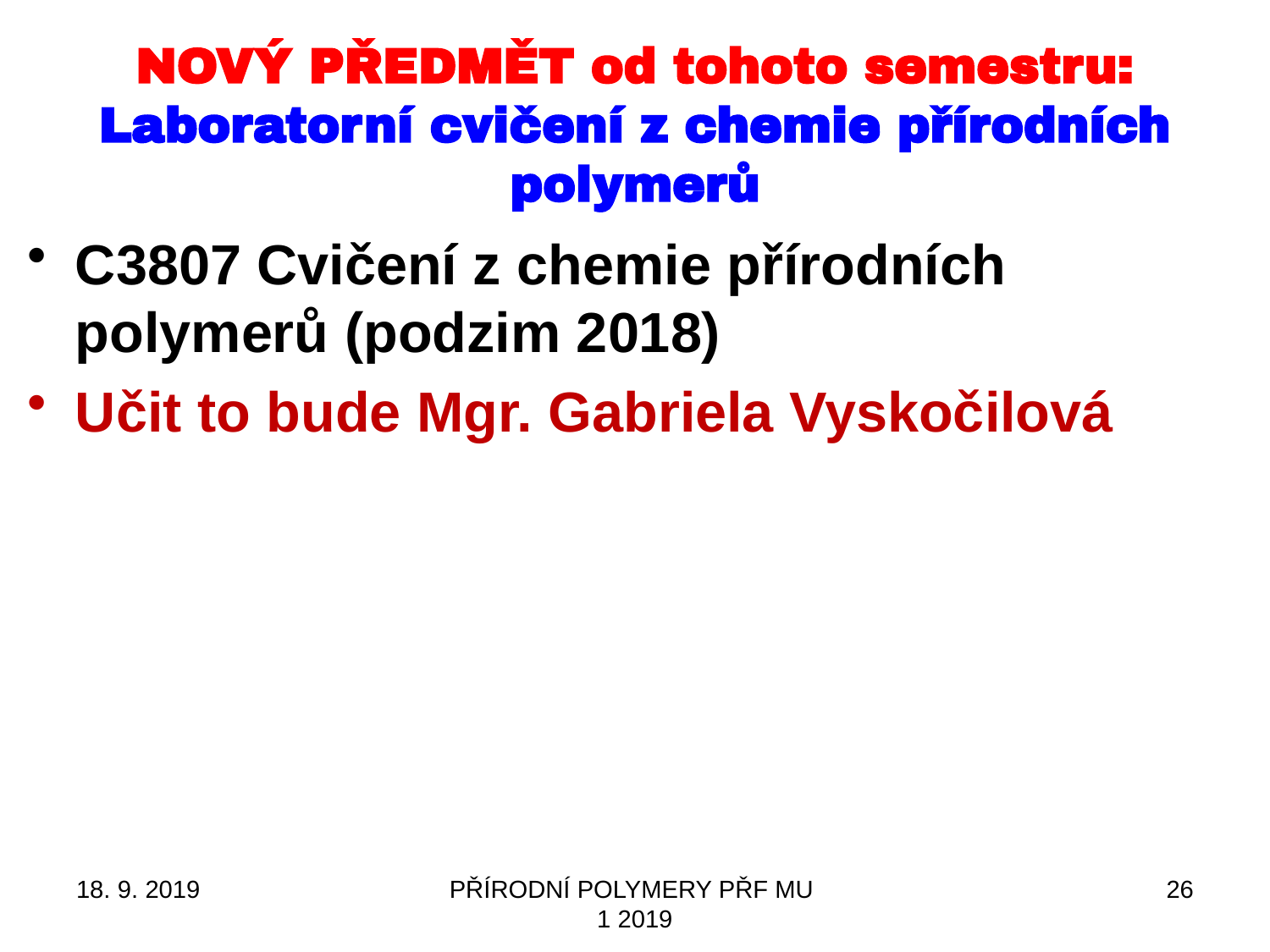

# NOVÝ PŘEDMĚT od tohoto semestru: Laboratorní cvičení z chemie přírodních polymerů
C3807 Cvičení z chemie přírodních polymerů (podzim 2018)
Učit to bude Mgr. Gabriela Vyskočilová
18. 9. 2019
PŘÍRODNÍ POLYMERY PŘF MU  1 2019
26